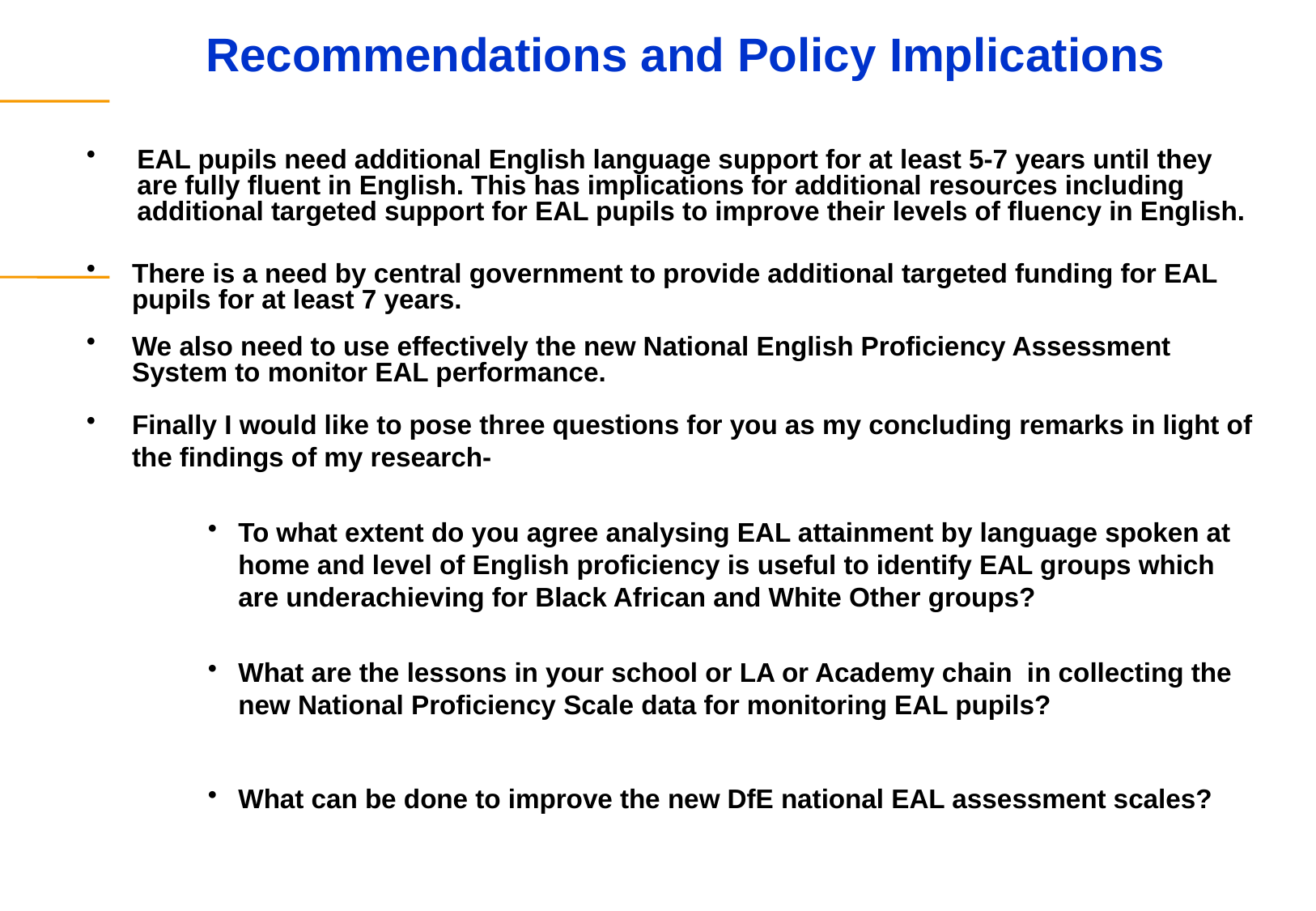

# Recommendations and Policy Implications
EAL pupils need additional English language support for at least 5-7 years until they  are fully fluent in English. This has implications for additional resources including additional targeted support for EAL pupils to improve their levels of fluency in English.

There is a need by central government to provide additional targeted funding for EAL pupils for at least 7 years.

We also need to use effectively the new National English Proficiency Assessment System to monitor EAL performance.

Finally I would like to pose three questions for you as my concluding remarks in light of the findings of my research-

To what extent do you agree analysing EAL attainment by language spoken at home and level of English proficiency is useful to identify EAL groups which are underachieving for Black African and White Other groups?

What are the lessons in your school or LA or Academy chain  in collecting the new National Proficiency Scale data for monitoring EAL pupils?

What can be done to improve the new DfE national EAL assessment scales?